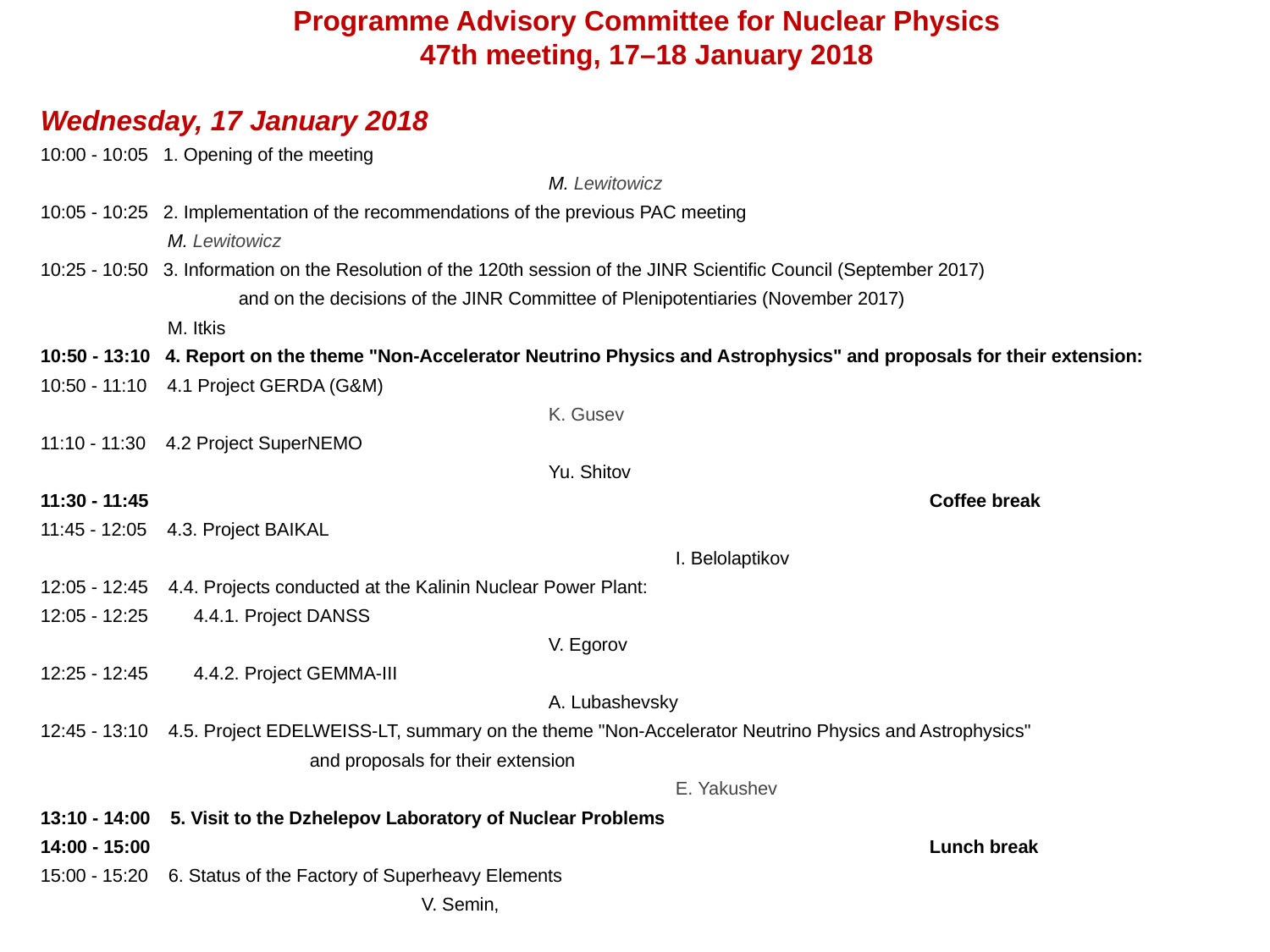

Programme Advisory Committee for Nuclear Physics
47th meeting, 17–18 January 2018
Wednesday, 17 January 2018
10:00 - 10:05   1. Opening of the meeting 											M. Lewitowicz
10:05 - 10:25   2. Implementation of the recommendations of the previous PAC meeting 					M. Lewitowicz
10:25 - 10:50   3. Information on the Resolution of the 120th session of the JINR Scientific Council (September 2017)
	              and on the decisions of the JINR Committee of Plenipotentiaries (November 2017)       			M. Itkis
10:50 - 13:10   4. Report on the theme "Non-Accelerator Neutrino Physics and Astrophysics" and proposals for their extension:
10:50 - 11:10    4.1 Project GERDA (G&M) 											K. Gusev
11:10 - 11:30    4.2 Project SuperNEMO 											Yu. Shitov
11:30 - 11:45 							Coffee break
11:45 - 12:05    4.3. Project BAIKAL 												I. Belolaptikov
12:05 - 12:45    4.4. Projects conducted at the Kalinin Nuclear Power Plant:
12:05 - 12:25         4.4.1. Project DANSS 											V. Egorov
12:25 - 12:45         4.4.2. Project GEMMA-III 											A. Lubashevsky
12:45 - 13:10    4.5. Project EDELWEISS-LT, summary on the theme "Non-Accelerator Neutrino Physics and Astrophysics"
		   and proposals for their extension										E. Yakushev
13:10 - 14:00    5. Visit to the Dzhelepov Laboratory of Nuclear Problems
14:00 - 15:00 							Lunch break
15:00 - 15:20    6. Status of the Factory of Superheavy Elements							 	V. Semin,
																A. Popeko
15:20 - 15:40    7. Commissioning of the ACCULINNA-2 fragment separator 							A. Fomichev
15:40 - 16:10    8. Report on the theme "Theory of Nuclear Structure and Nuclear Reactions" and proposal for a new theme 	N. Antonenko
16:30 - 16:50       						Coffee break
16:50 - 18:05    9. Scientific reports:
16:50 - 17:15 	    9.1. "Study of vorticity and hyperon polarization in nuclear collisions within the NICA energy range“	V. Toneev
17:15 - 17:40 	    9.2. "Application of multinucleon transfer reactions to the synthesis of neutron-rich nuclei“			A. Karpov
17:40 - 18:05 	    9.3. "Neutron activation analysis of arsenic and mercury content in human remains of the XVI-XVII centuries from
	                     the Moscow Kremlin necropolis“										T. Panova,
																A. Dmitriev
18:05 - 18:45 	10. General discussion